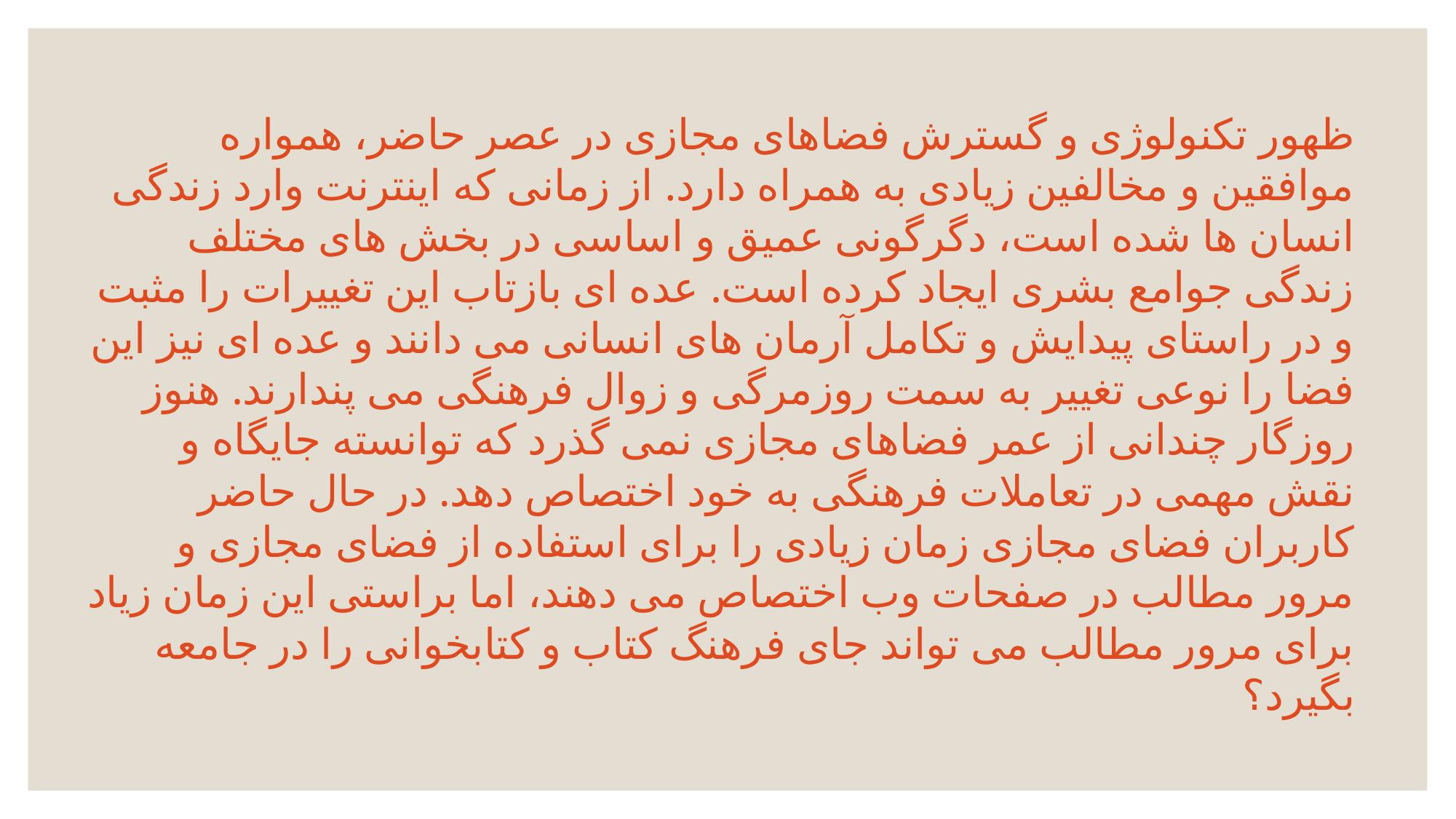

ظهور تکنولوژی و گسترش فضاهای مجازی در عصر حاضر، همواره موافقین و مخالفین زیادی به همراه دارد. از زمانی که اینترنت وارد زندگی انسان ها شده است، دگرگونی عمیق و اساسی در بخش های مختلف زندگی جوامع بشری ایجاد کرده است. عده ای بازتاب این تغییرات را مثبت و در راستای پیدایش و تکامل آرمان های انسانی می دانند و عده ای نیز این فضا را نوعی تغییر به سمت روزمرگی و زوال فرهنگی می پندارند. هنوز روزگار چندانی از عمر فضاهای مجازی نمی گذرد که توانسته جایگاه و نقش مهمی در تعاملات فرهنگی به خود اختصاص دهد. در حال حاضر کاربران فضای مجازی زمان زیادی را برای استفاده از فضای مجازی و مرور مطالب در صفحات وب اختصاص می دهند، اما براستی این زمان زیاد برای مرور مطالب می تواند جای فرهنگ کتاب و کتابخوانی را در جامعه بگیرد؟